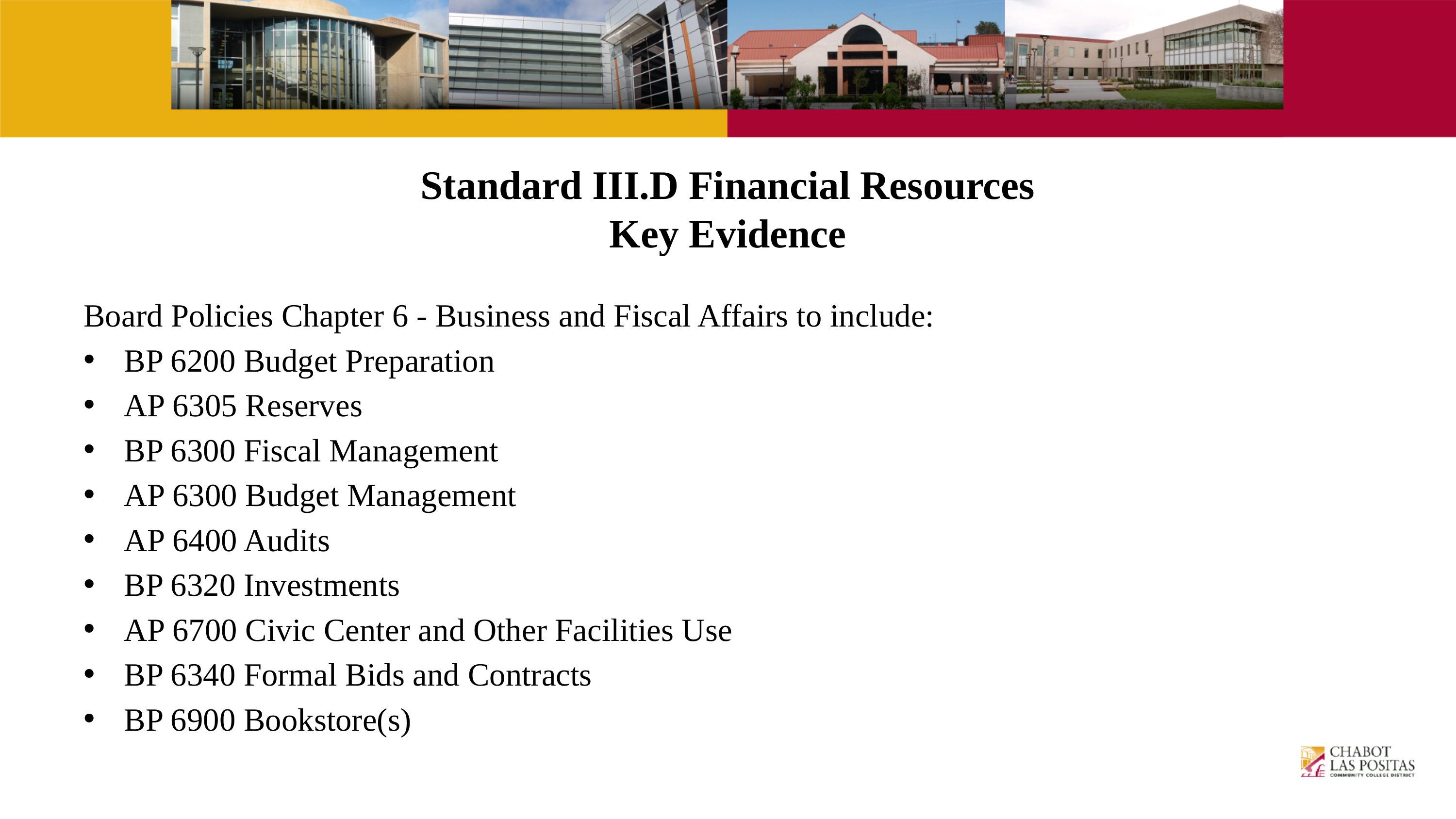

# Standard III.D Financial Resources
Key Evidence
Board Policies Chapter 6 - Business and Fiscal Affairs to include:
BP 6200 Budget Preparation
AP 6305 Reserves
BP 6300 Fiscal Management
AP 6300 Budget Management
AP 6400 Audits
BP 6320 Investments
AP 6700 Civic Center and Other Facilities Use
BP 6340 Formal Bids and Contracts
BP 6900 Bookstore(s)